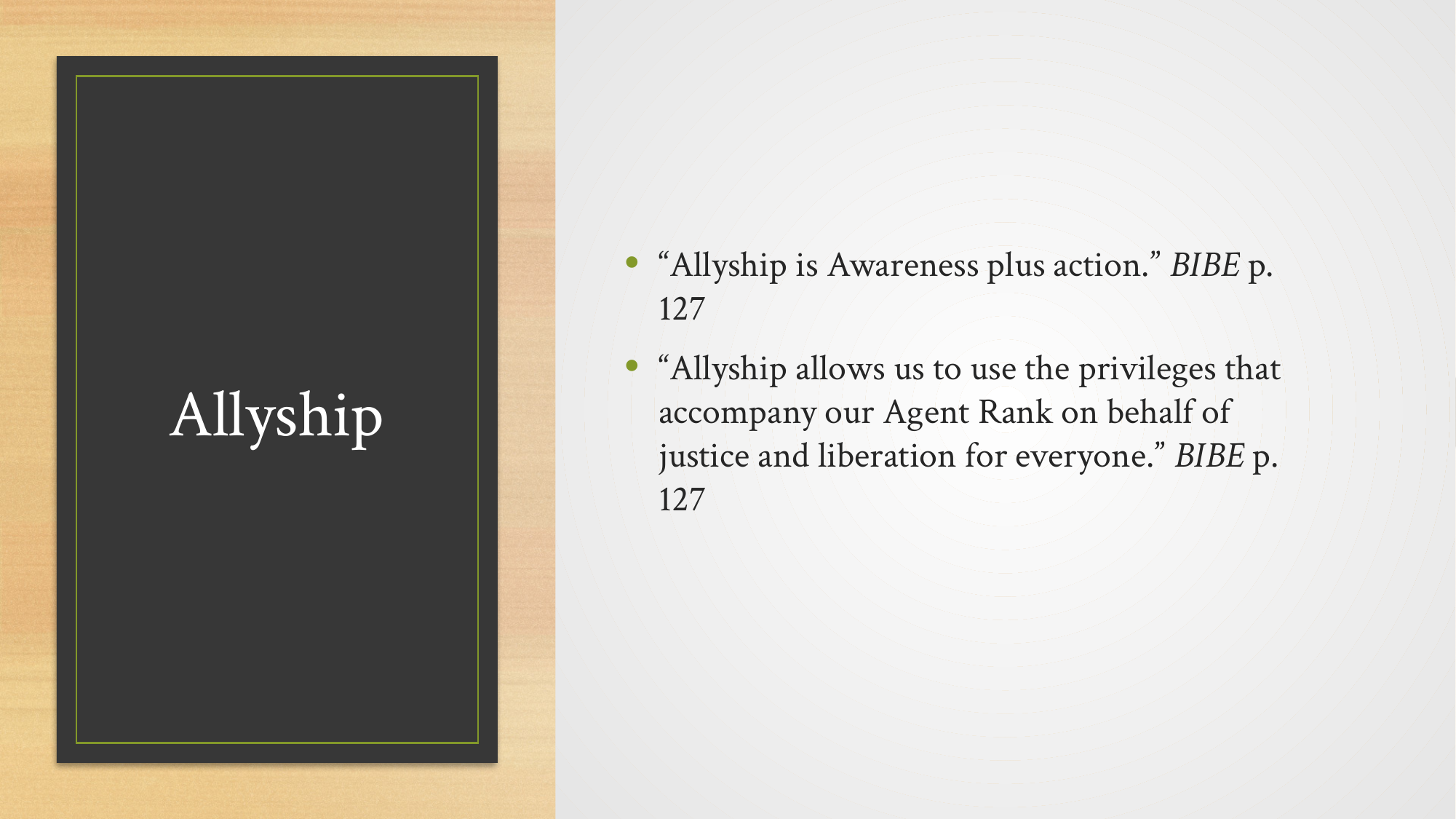

“Allyship is Awareness plus action.” BIBE p. 127
“Allyship allows us to use the privileges that accompany our Agent Rank on behalf of justice and liberation for everyone.” BIBE p. 127

# Allyship